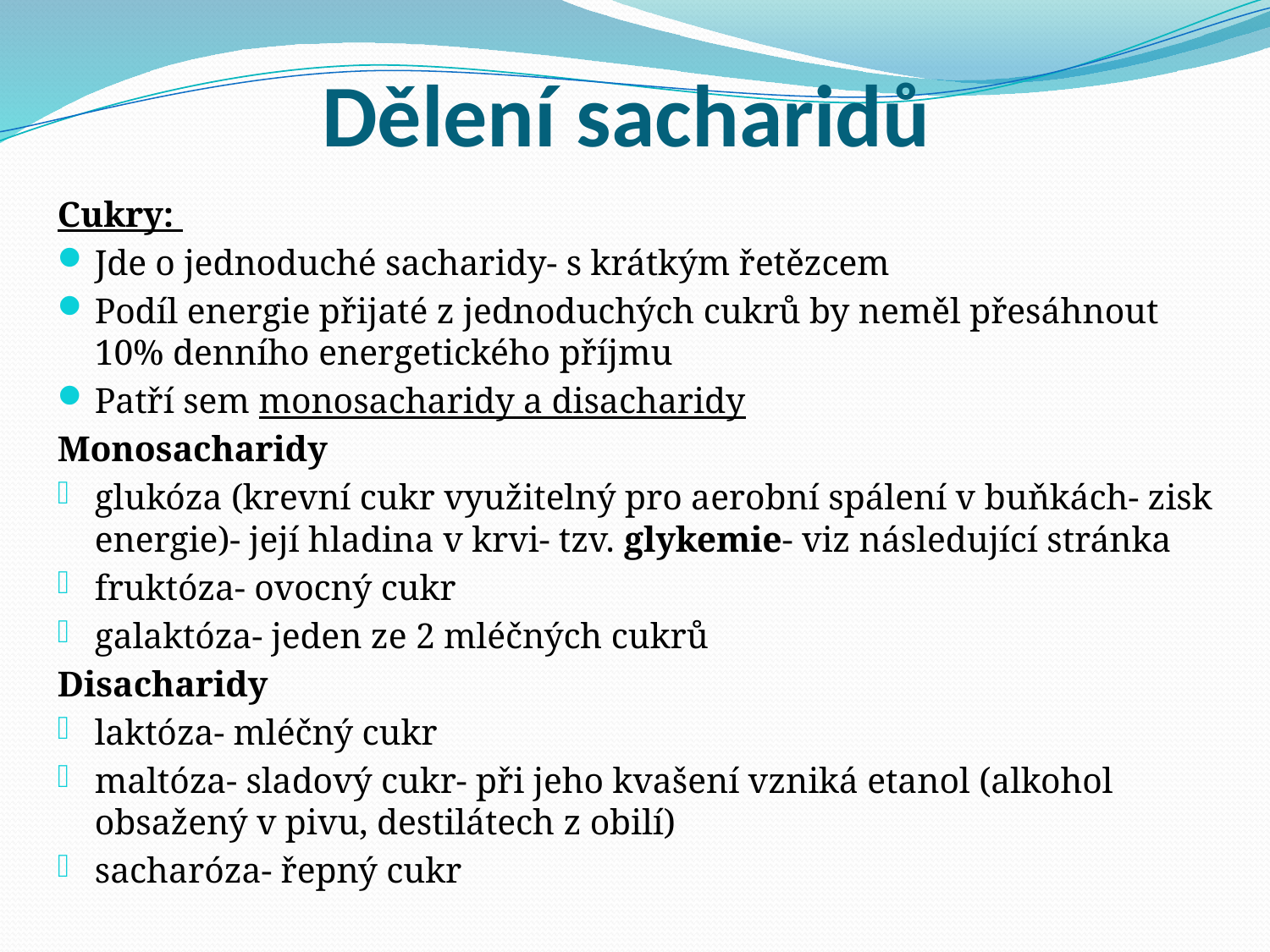

# Dělení sacharidů
Cukry:
Jde o jednoduché sacharidy- s krátkým řetězcem
Podíl energie přijaté z jednoduchých cukrů by neměl přesáhnout 10% denního energetického příjmu
Patří sem monosacharidy a disacharidy
Monosacharidy
glukóza (krevní cukr využitelný pro aerobní spálení v buňkách- zisk energie)- její hladina v krvi- tzv. glykemie- viz následující stránka
fruktóza- ovocný cukr
galaktóza- jeden ze 2 mléčných cukrů
Disacharidy
laktóza- mléčný cukr
maltóza- sladový cukr- při jeho kvašení vzniká etanol (alkohol obsažený v pivu, destilátech z obilí)
sacharóza- řepný cukr